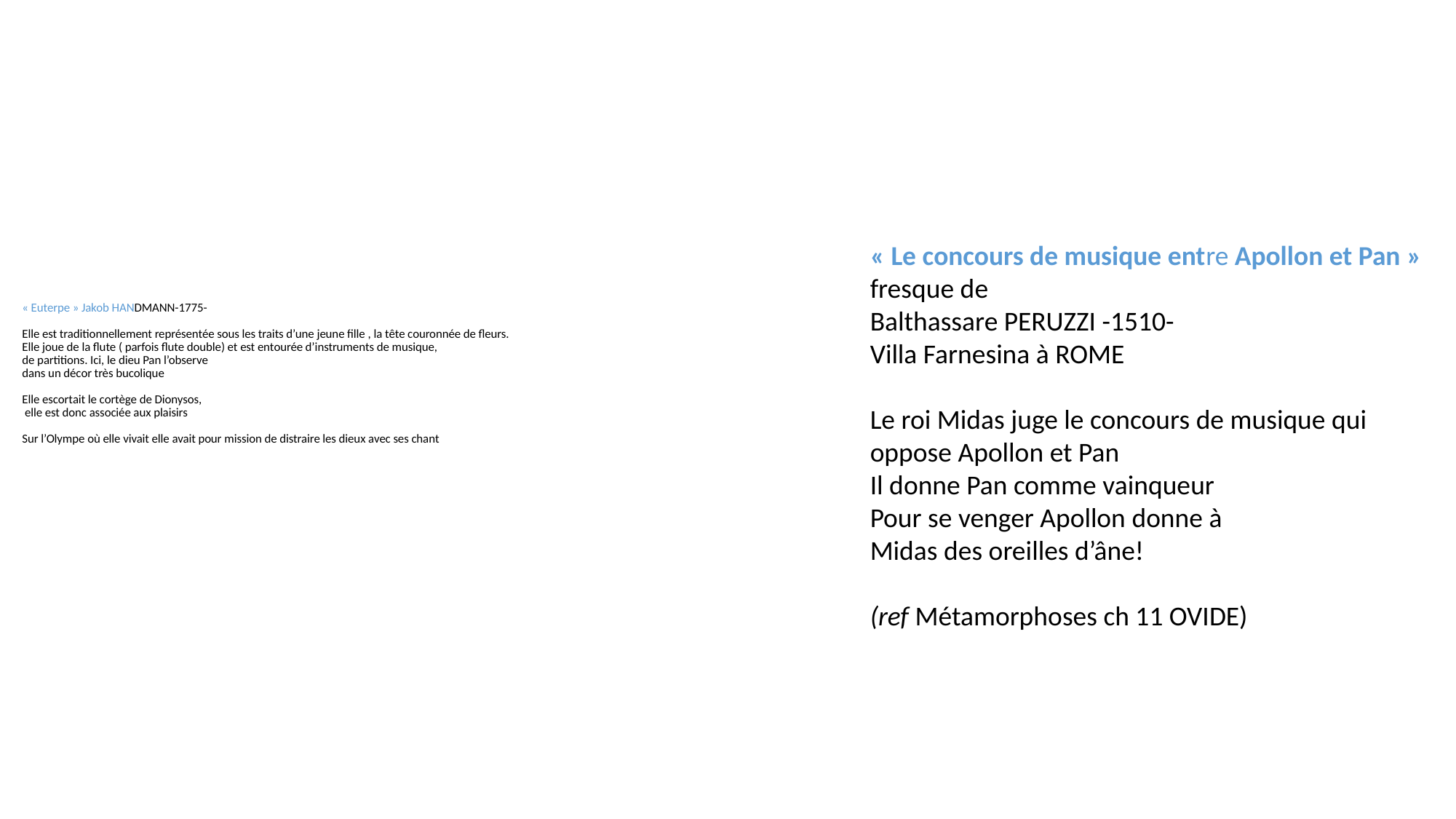

« Le concours de musique entre Apollon et Pan » fresque de
Balthassare PERUZZI -1510-
Villa Farnesina à ROME
Le roi Midas juge le concours de musique qui oppose Apollon et Pan
Il donne Pan comme vainqueur
Pour se venger Apollon donne à
Midas des oreilles d’âne!
(ref Métamorphoses ch 11 OVIDE)
# « Euterpe » Jakob HANDMANN-1775- Elle est traditionnellement représentée sous les traits d’une jeune fille , la tête couronnée de fleurs. Elle joue de la flute ( parfois flute double) et est entourée d’instruments de musique, de partitions. Ici, le dieu Pan l’observe dans un décor très bucolique Elle escortait le cortège de Dionysos, elle est donc associée aux plaisirs Sur l’Olympe où elle vivait elle avait pour mission de distraire les dieux avec ses chant